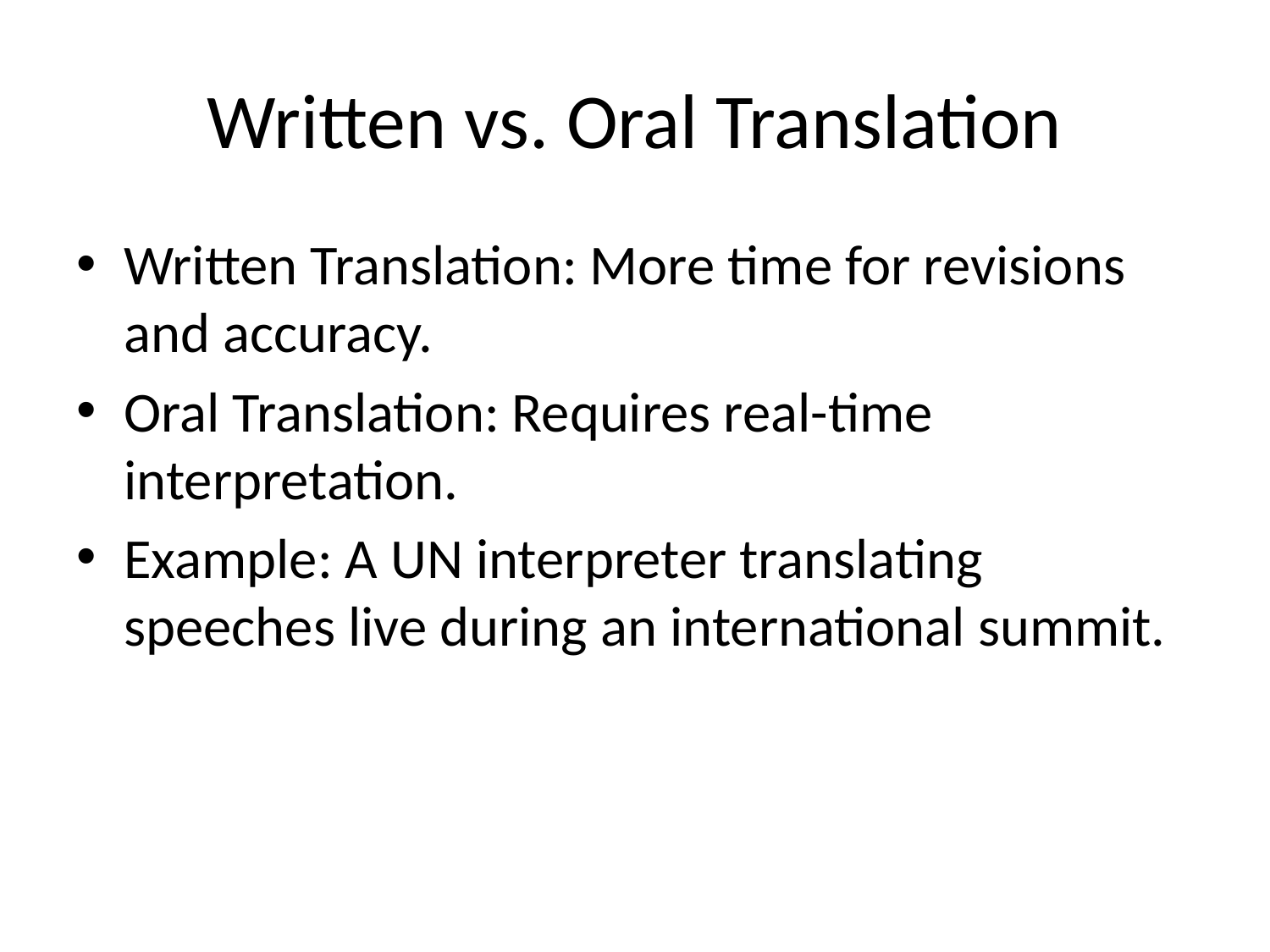

# Written vs. Oral Translation
Written Translation: More time for revisions and accuracy.
Oral Translation: Requires real-time interpretation.
Example: A UN interpreter translating speeches live during an international summit.